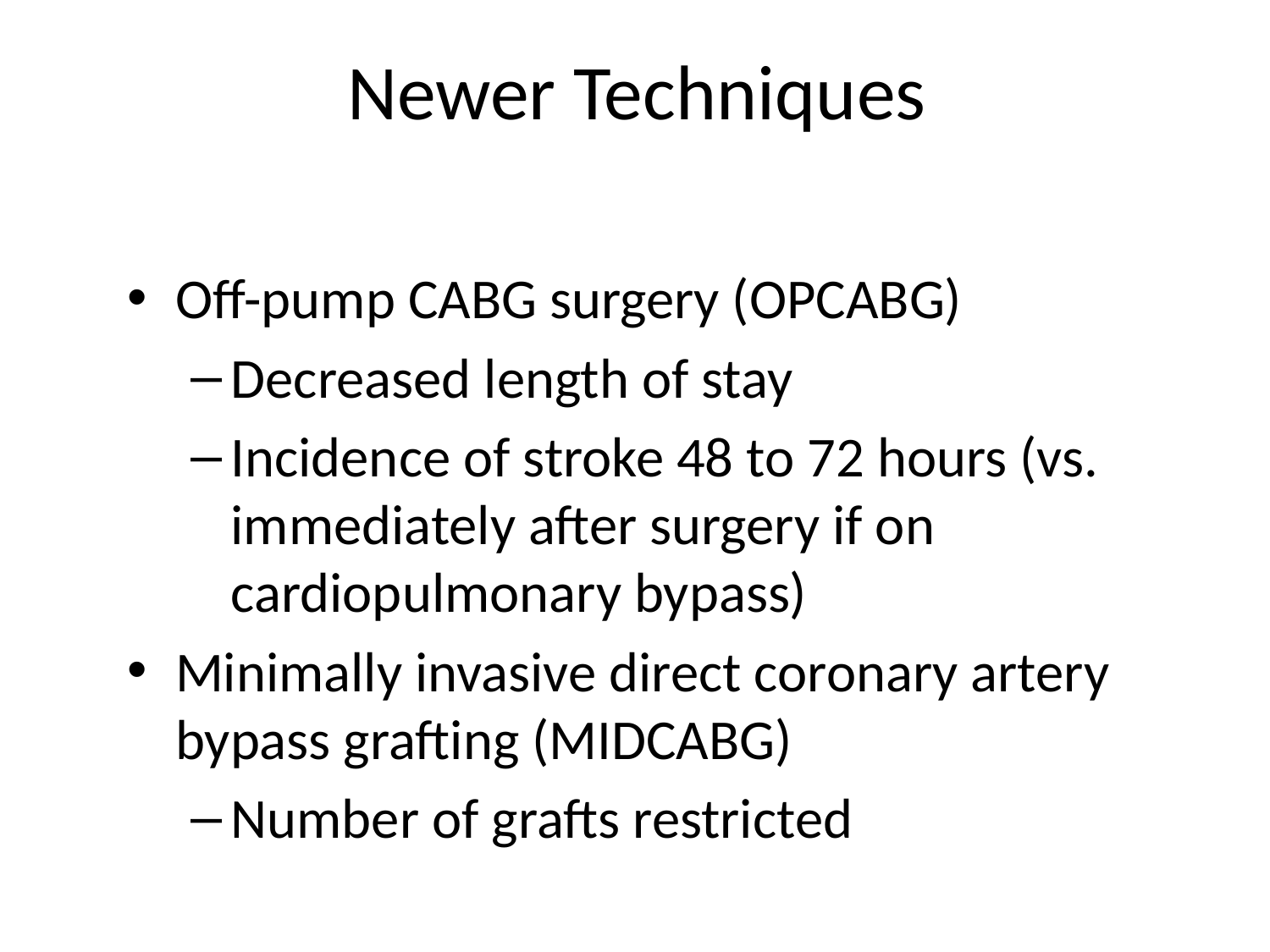

# Newer Techniques
Off-pump CABG surgery (OPCABG)
Decreased length of stay
Incidence of stroke 48 to 72 hours (vs. immediately after surgery if on cardiopulmonary bypass)
Minimally invasive direct coronary artery bypass grafting (MIDCABG)
Number of grafts restricted